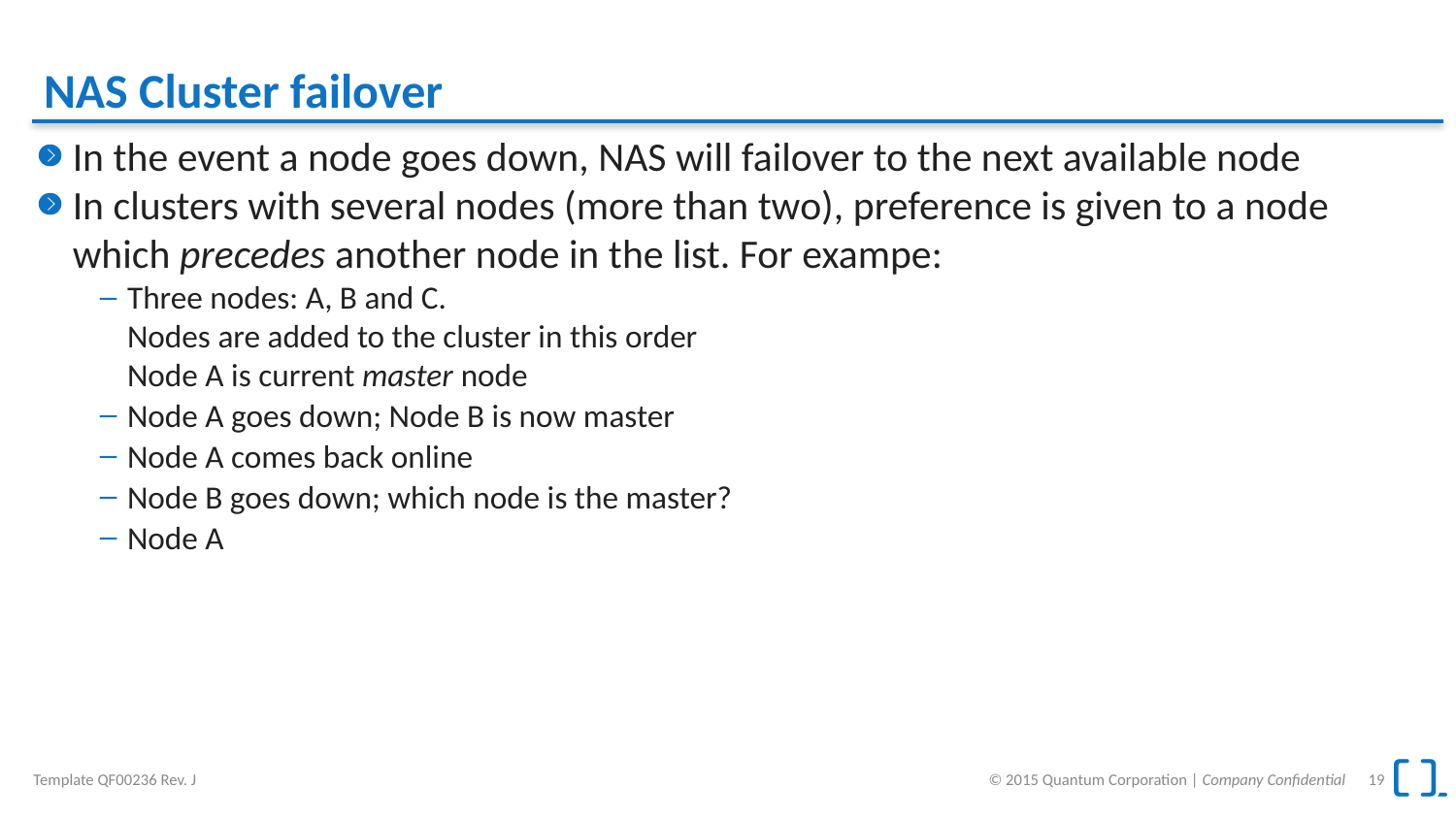

# NAS Cluster failover
In the event a node goes down, NAS will failover to the next available node
In clusters with several nodes (more than two), preference is given to a node which precedes another node in the list. For exampe:
Three nodes: A, B and C.
Nodes are added to the cluster in this order
Node A is current master node
Node A goes down; Node B is now master
Node A comes back online
Node B goes down; which node is the master?
Node A